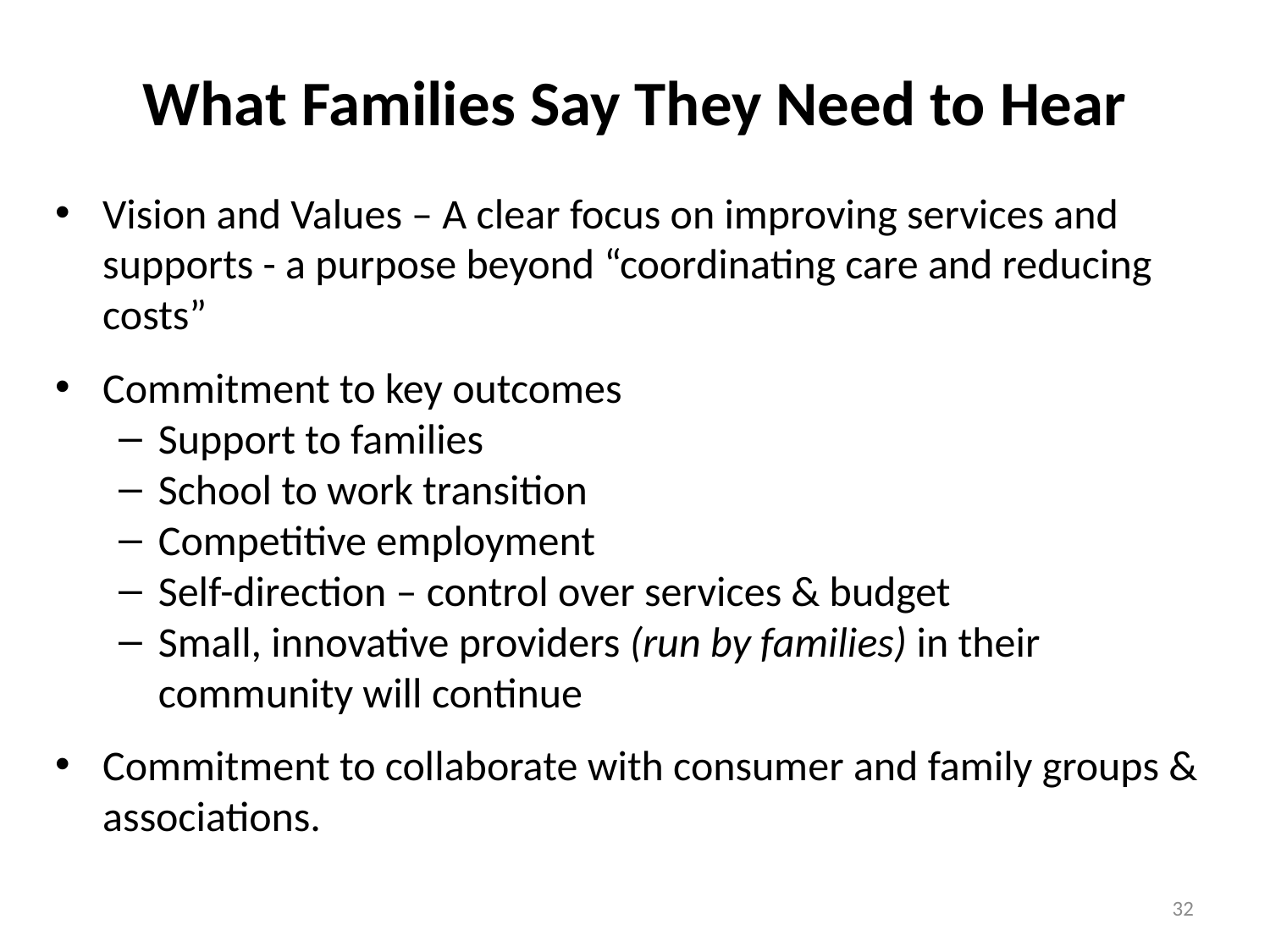

# What Families Say They Need to Hear
Vision and Values – A clear focus on improving services and supports - a purpose beyond “coordinating care and reducing costs”

Commitment to key outcomes
Support to families
School to work transition
Competitive employment
Self-direction – control over services & budget
Small, innovative providers (run by families) in their community will continue

Commitment to collaborate with consumer and family groups & associations.
32